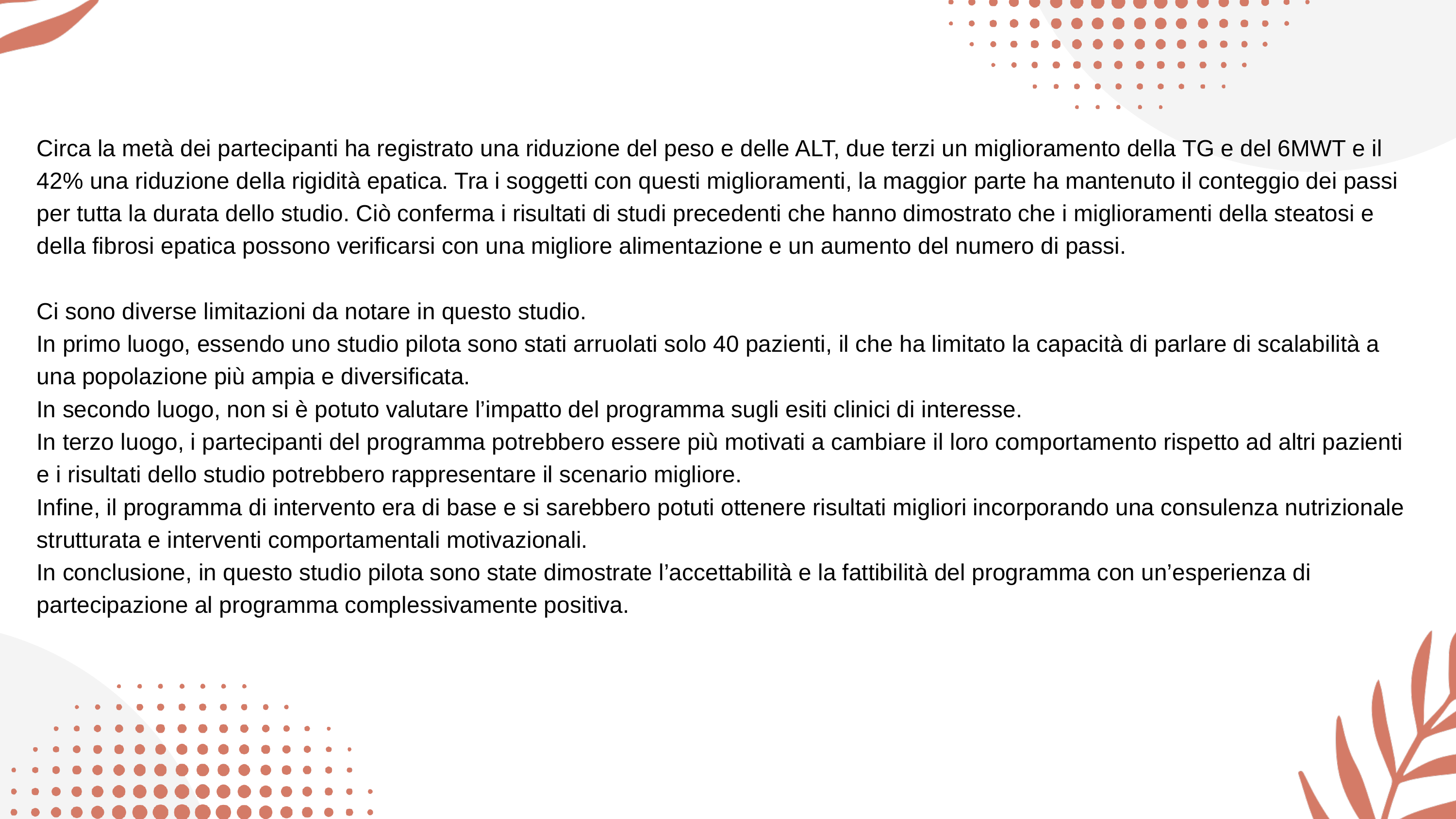

Circa la metà dei partecipanti ha registrato una riduzione del peso e delle ALT, due terzi un miglioramento della TG e del 6MWT e il 42% una riduzione della rigidità epatica. Tra i soggetti con questi miglioramenti, la maggior parte ha mantenuto il conteggio dei passi per tutta la durata dello studio. Ciò conferma i risultati di studi precedenti che hanno dimostrato che i miglioramenti della steatosi e della fibrosi epatica possono verificarsi con una migliore alimentazione e un aumento del numero di passi.

Ci sono diverse limitazioni da notare in questo studio.
In primo luogo, essendo uno studio pilota sono stati arruolati solo 40 pazienti, il che ha limitato la capacità di parlare di scalabilità a una popolazione più ampia e diversificata.
In secondo luogo, non si è potuto valutare l’impatto del programma sugli esiti clinici di interesse.
In terzo luogo, i partecipanti del programma potrebbero essere più motivati a cambiare il loro comportamento rispetto ad altri pazienti e i risultati dello studio potrebbero rappresentare il scenario migliore.
Infine, il programma di intervento era di base e si sarebbero potuti ottenere risultati migliori incorporando una consulenza nutrizionale strutturata e interventi comportamentali motivazionali.
In conclusione, in questo studio pilota sono state dimostrate l’accettabilità e la fattibilità del programma con un’esperienza di partecipazione al programma complessivamente positiva.